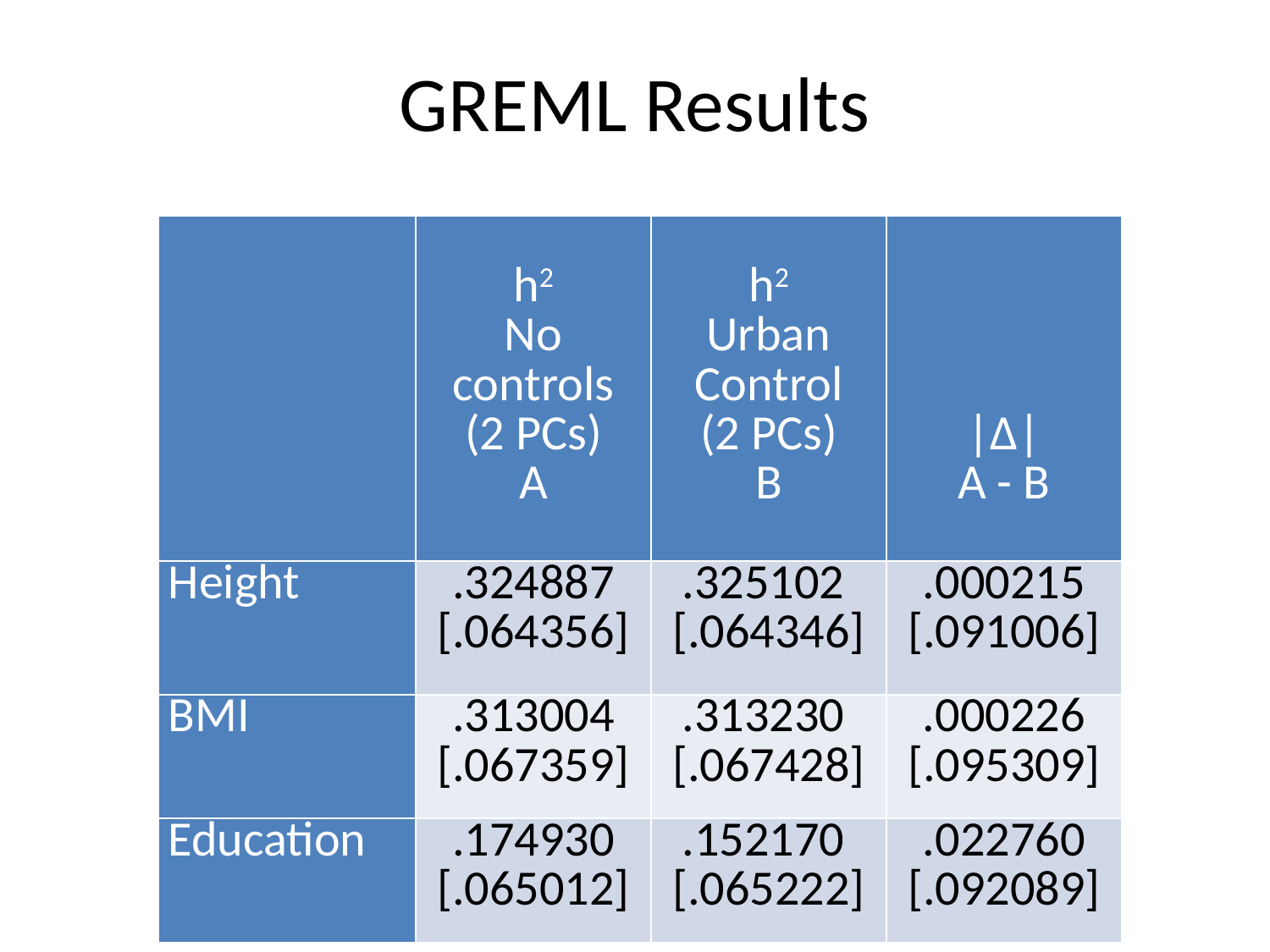

# GREML Results
|  | h2 No controls (2 PCs) A | h2 Urban Control (2 PCs) B | |Δ| A - B |
| --- | --- | --- | --- |
| Height | .324887 [.064356] | .325102 [.064346] | .000215 [.091006] |
| BMI | .313004 [.067359] | .313230 [.067428] | .000226 [.095309] |
| Education | .174930 [.065012] | .152170 [.065222] | .022760 [.092089] |